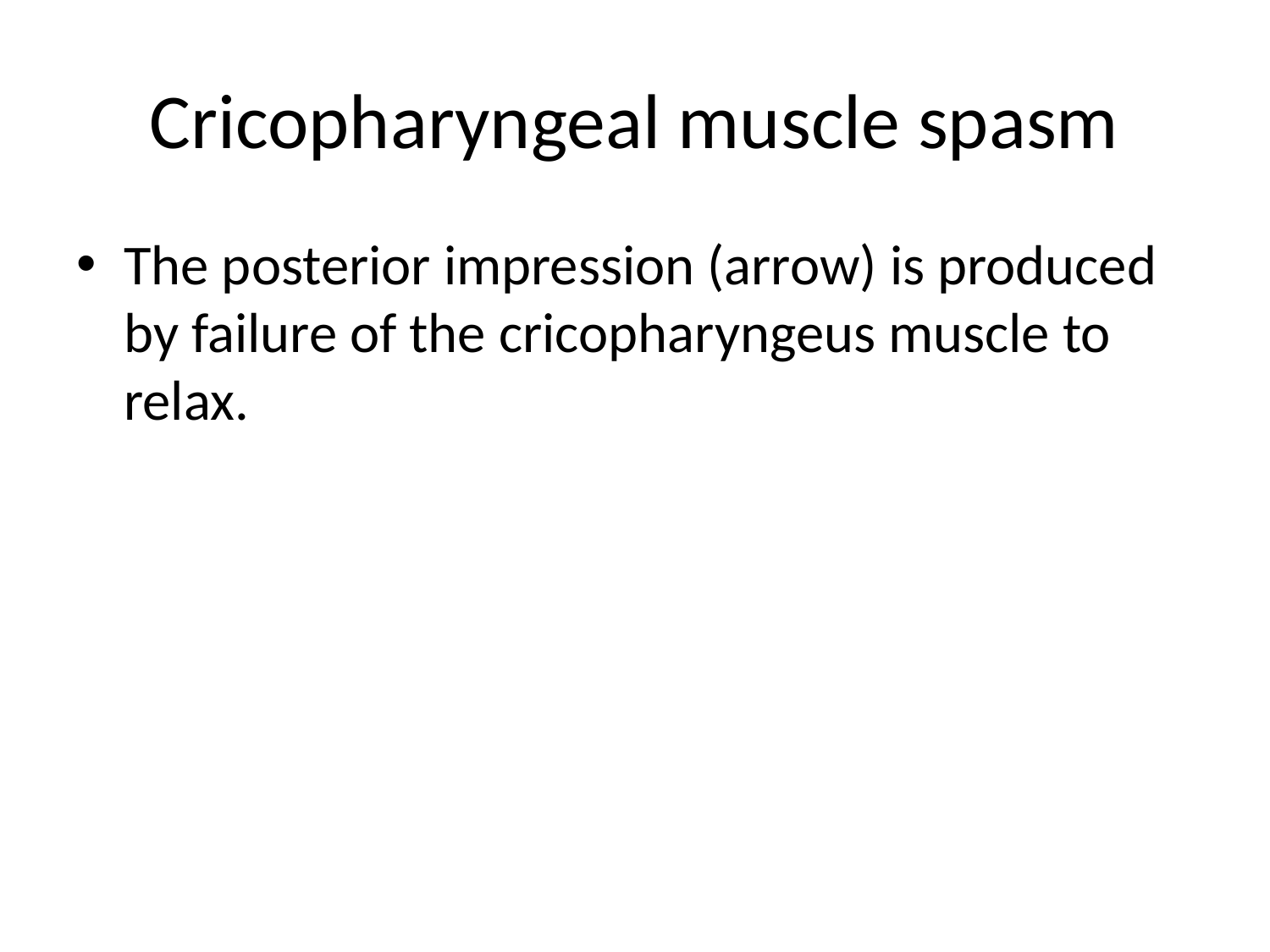

# Cricopharyngeal muscle spasm
The posterior impression (arrow) is produced by failure of the cricopharyngeus muscle to relax.